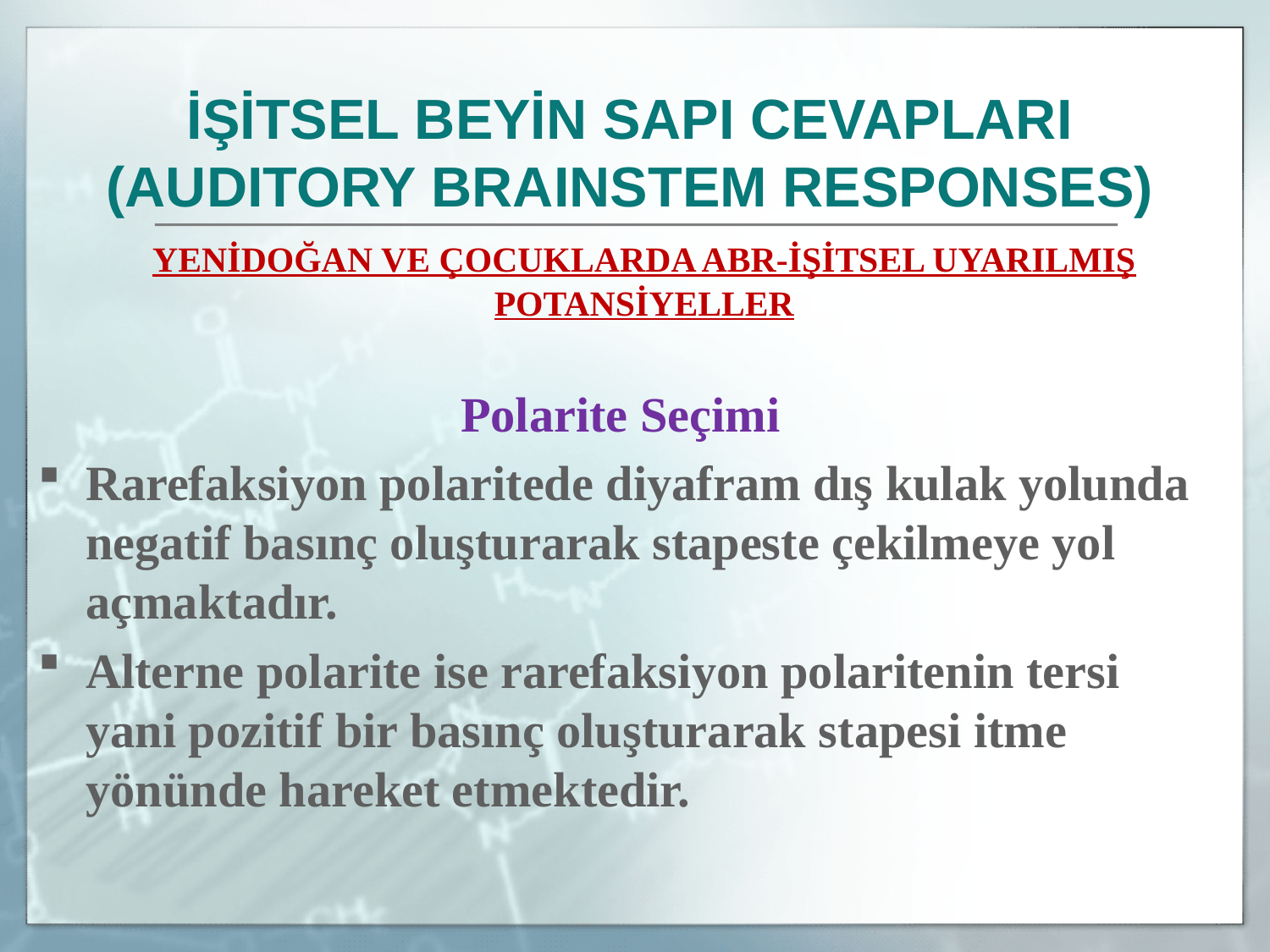

İŞİTSEL BEYİN SAPI CEVAPLARI
(AUDITORY BRAINSTEM RESPONSES)
	YENİDOĞAN VE ÇOCUKLARDA ABR-İŞİTSEL UYARILMIŞ POTANSİYELLER

Polarite Seçimi
Rarefaksiyon polaritede diyafram dış kulak yolunda negatif basınç oluşturarak stapeste çekilmeye yol açmaktadır.
Alterne polarite ise rarefaksiyon polaritenin tersi yani pozitif bir basınç oluşturarak stapesi itme yönünde hareket etmektedir.